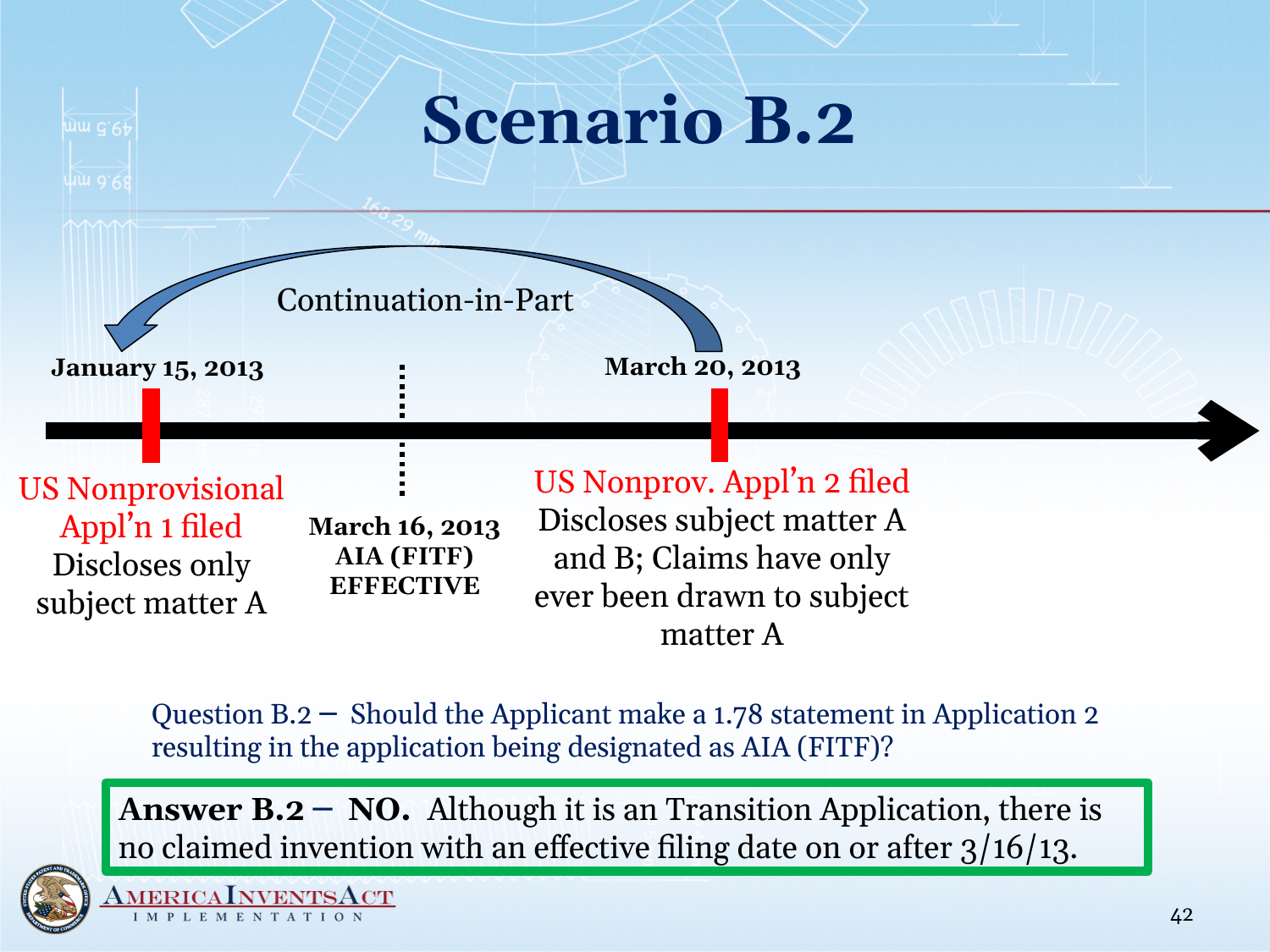

# Scenario B.2

Continuation-in-Part
March 20, 2013
January 15, 2013
US Nonprov. Appl’n 2 filed
Discloses subject matter A and B; Claims have only ever been drawn to subject matter A
US Nonprovisional Appl’n 1 filed
Discloses only subject matter A
March 16, 2013
AIA (FITF) EFFECTIVE
Question B.2 ─  Should the Applicant make a 1.78 statement in Application 2 resulting in the application being designated as AIA (FITF)?
Answer B.2 ─  NO.  Although it is an Transition Application, there is no claimed invention with an effective filing date on or after 3/16/13.
42